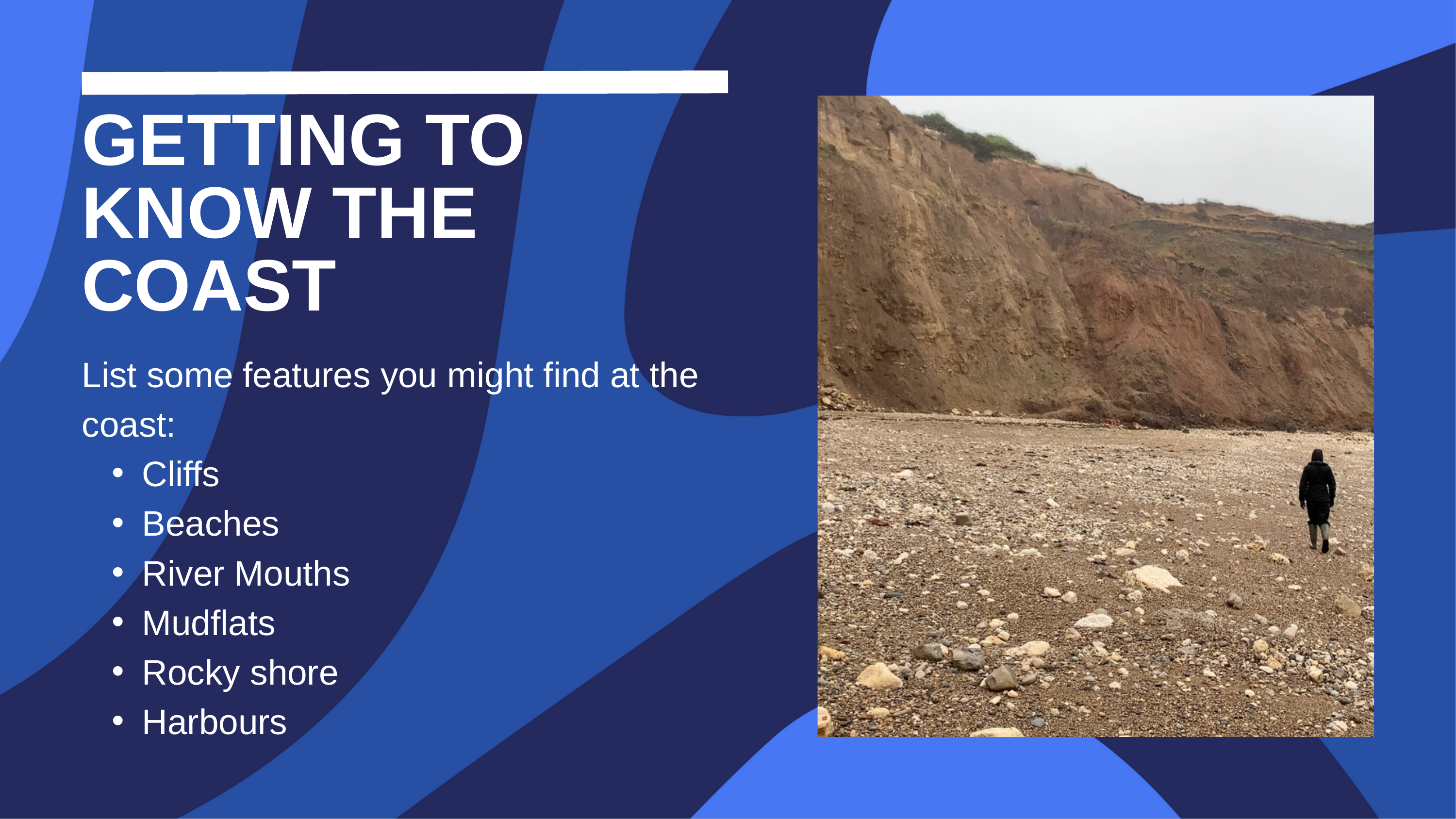

GETTING TO KNOW THE COAST
List some features you might find at the coast:
Cliffs
Beaches
River Mouths
Mudflats
Rocky shore
Harbours